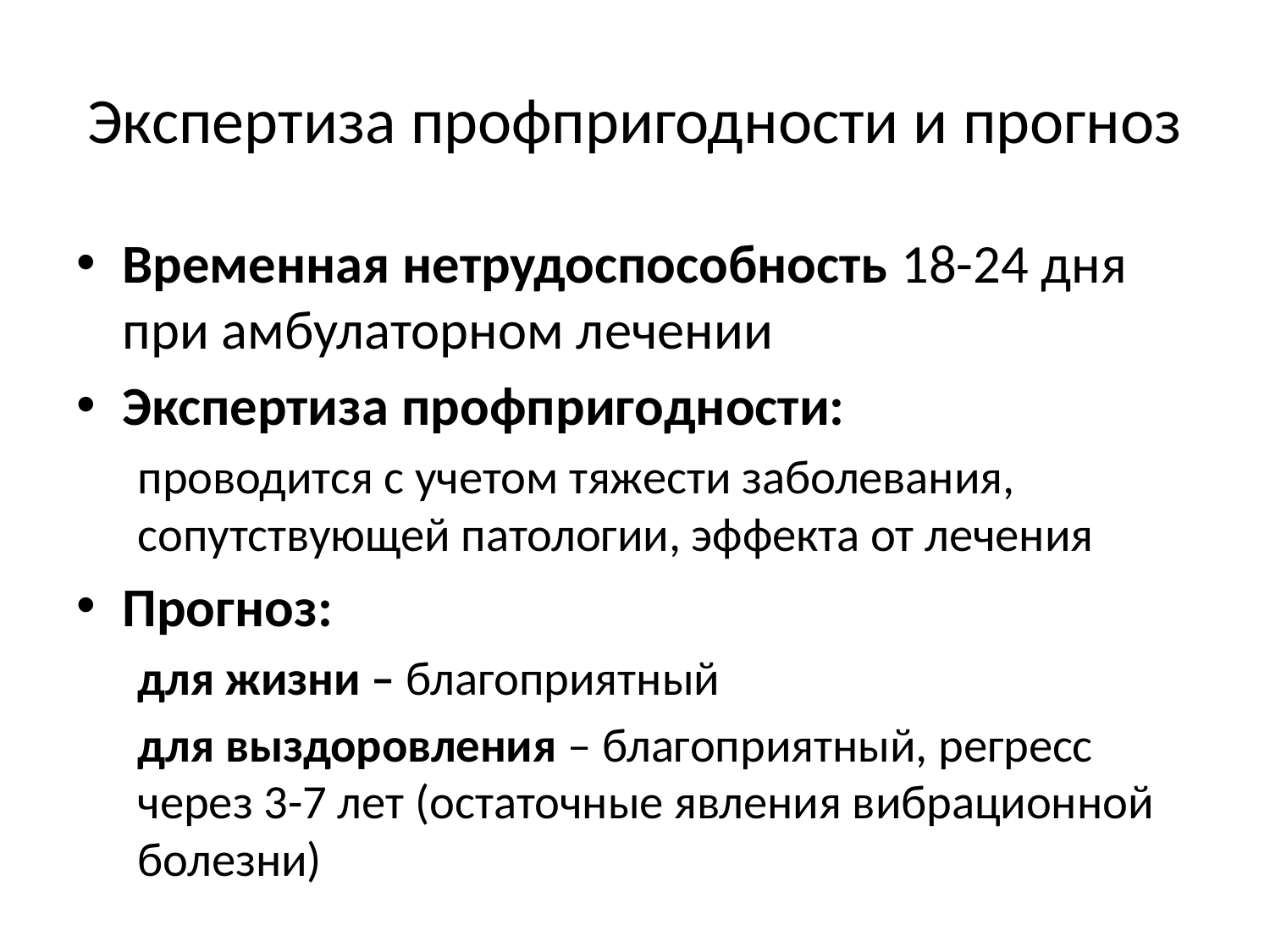

# Экспертиза профпригодности и прогноз
Временная нетрудоспособность 18-24 дня при амбулаторном лечении
Экспертиза профпригодности:
проводится с учетом тяжести заболевания, сопутствующей патологии, эффекта от лечения
Прогноз:
для жизни – благоприятный
для выздоровления – благоприятный, регресс через 3-7 лет (остаточные явления вибрационной болезни)